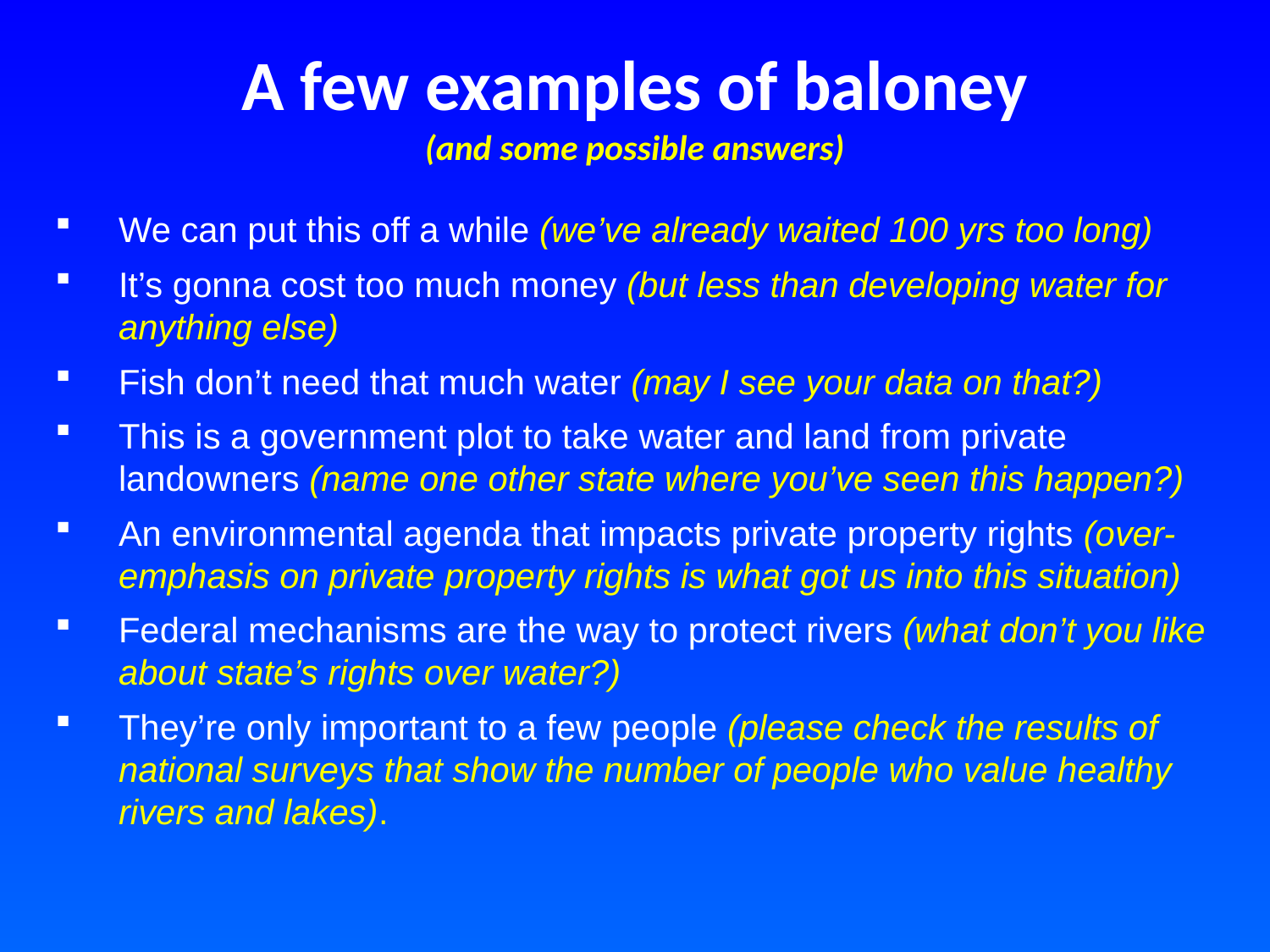

# A few examples of baloney (and some possible answers)
We can put this off a while (we’ve already waited 100 yrs too long)
It’s gonna cost too much money (but less than developing water for anything else)
Fish don’t need that much water (may I see your data on that?)
This is a government plot to take water and land from private landowners (name one other state where you’ve seen this happen?)
An environmental agenda that impacts private property rights (over-emphasis on private property rights is what got us into this situation)
Federal mechanisms are the way to protect rivers (what don’t you like about state’s rights over water?)
They’re only important to a few people (please check the results of national surveys that show the number of people who value healthy rivers and lakes).